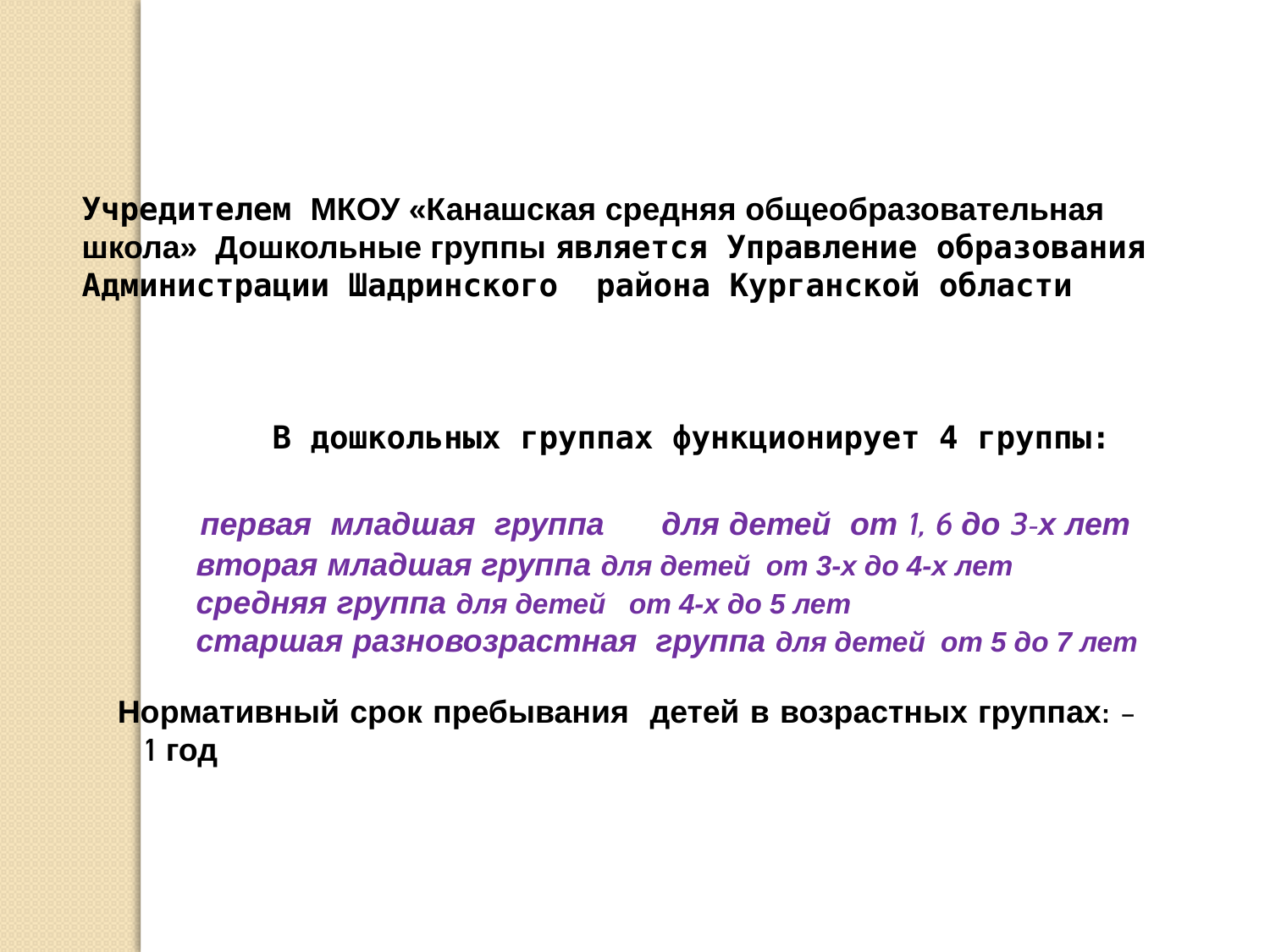

Учредителем МКОУ «Канашская средняя общеобразовательная школа»  Дошкольные группы является Управление образования Администрации Шадринского  района Курганской области

          В дошкольных группах функционирует 4 группы:

          первая  младшая  группа      для детей  от 1, 6 до 3-х лет
            вторая младшая группа для детей  от 3-х до 4-х лет
            средняя группа для детей   от 4-х до 5 лет
            старшая разновозрастная  группа для детей  от 5 до 7 лет

    Нормативный срок пребывания  детей в возрастных группах: – 1 год